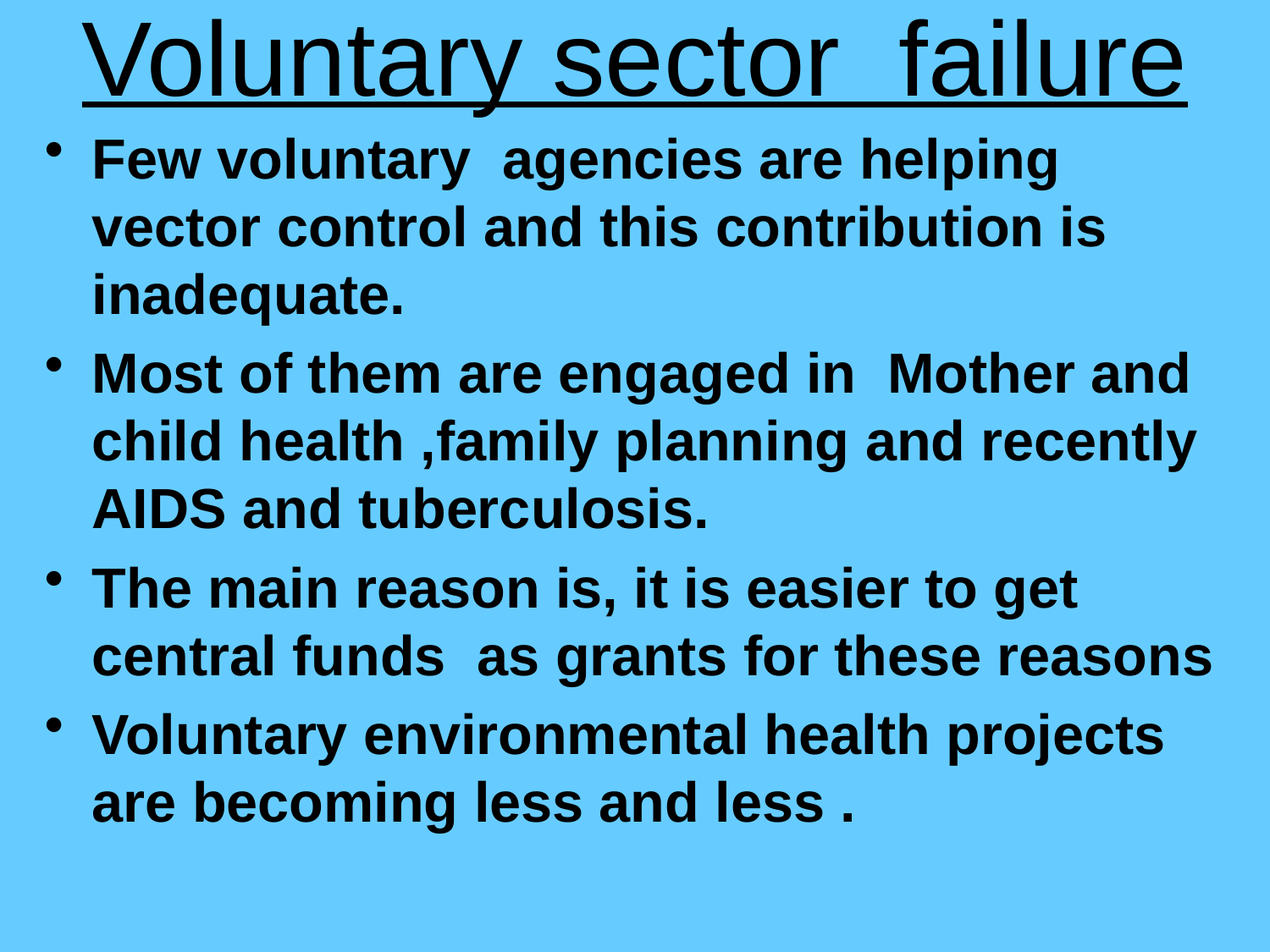

# Voluntary sector  failure
Few voluntary  agencies are helping vector control and this contribution is inadequate.
Most of them are engaged in  Mother and child health ,family planning and recently AIDS and tuberculosis.
The main reason is, it is easier to get central funds  as grants for these reasons
Voluntary environmental health projects are becoming less and less .